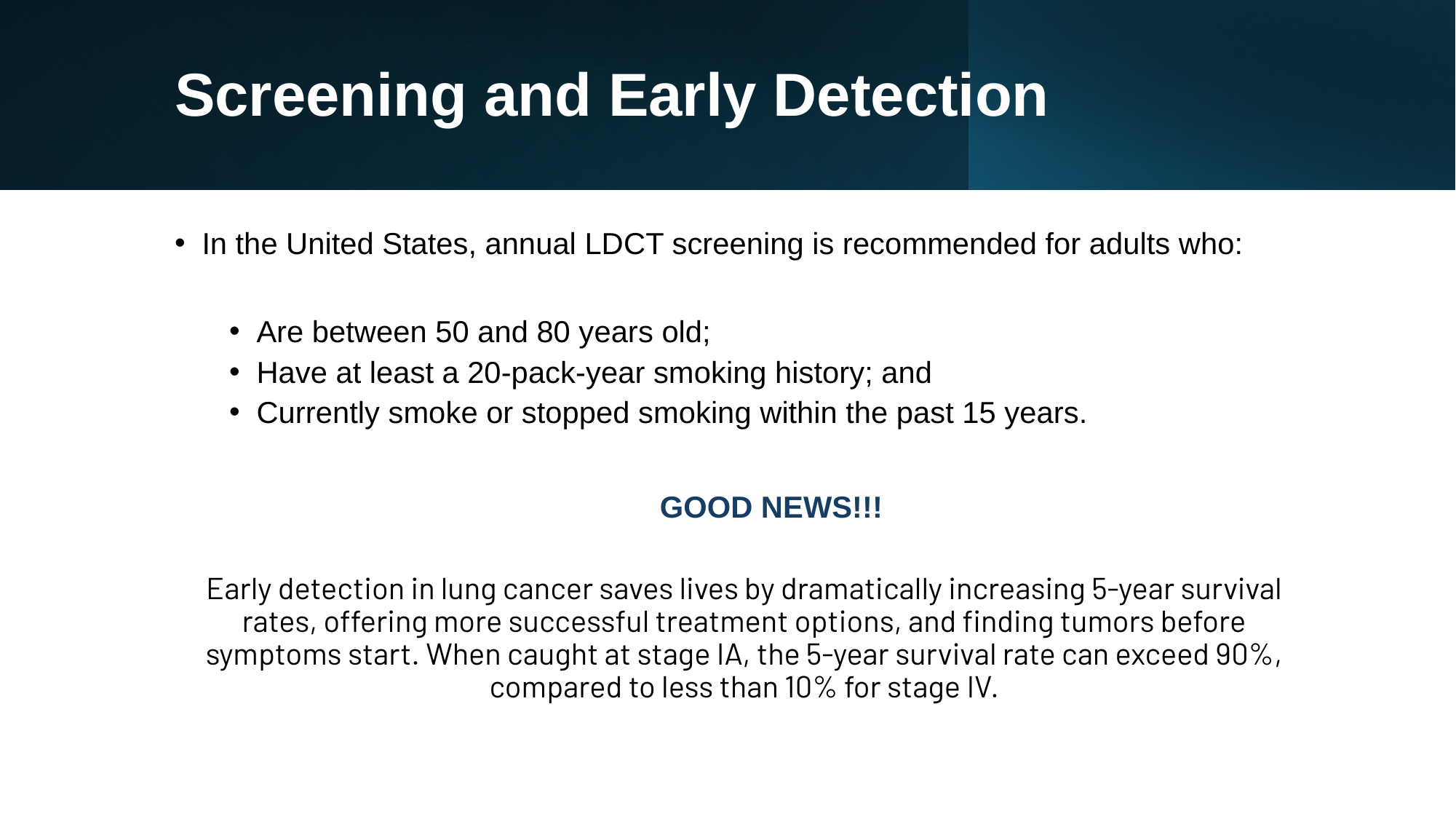

# Screening and Early Detection
In the United States, annual LDCT screening is recommended for adults who:

Are between 50 and 80 years old;
Have at least a 20-pack-year smoking history; and
Currently smoke or stopped smoking within the past 15 years.

GOOD NEWS!!!

Early detection in lung cancer saves lives by dramatically increasing 5-year survival rates, offering more successful treatment options, and finding tumors before symptoms start. When caught at stage IA, the 5-year survival rate can exceed 90%, compared to less than 10% for stage IV.